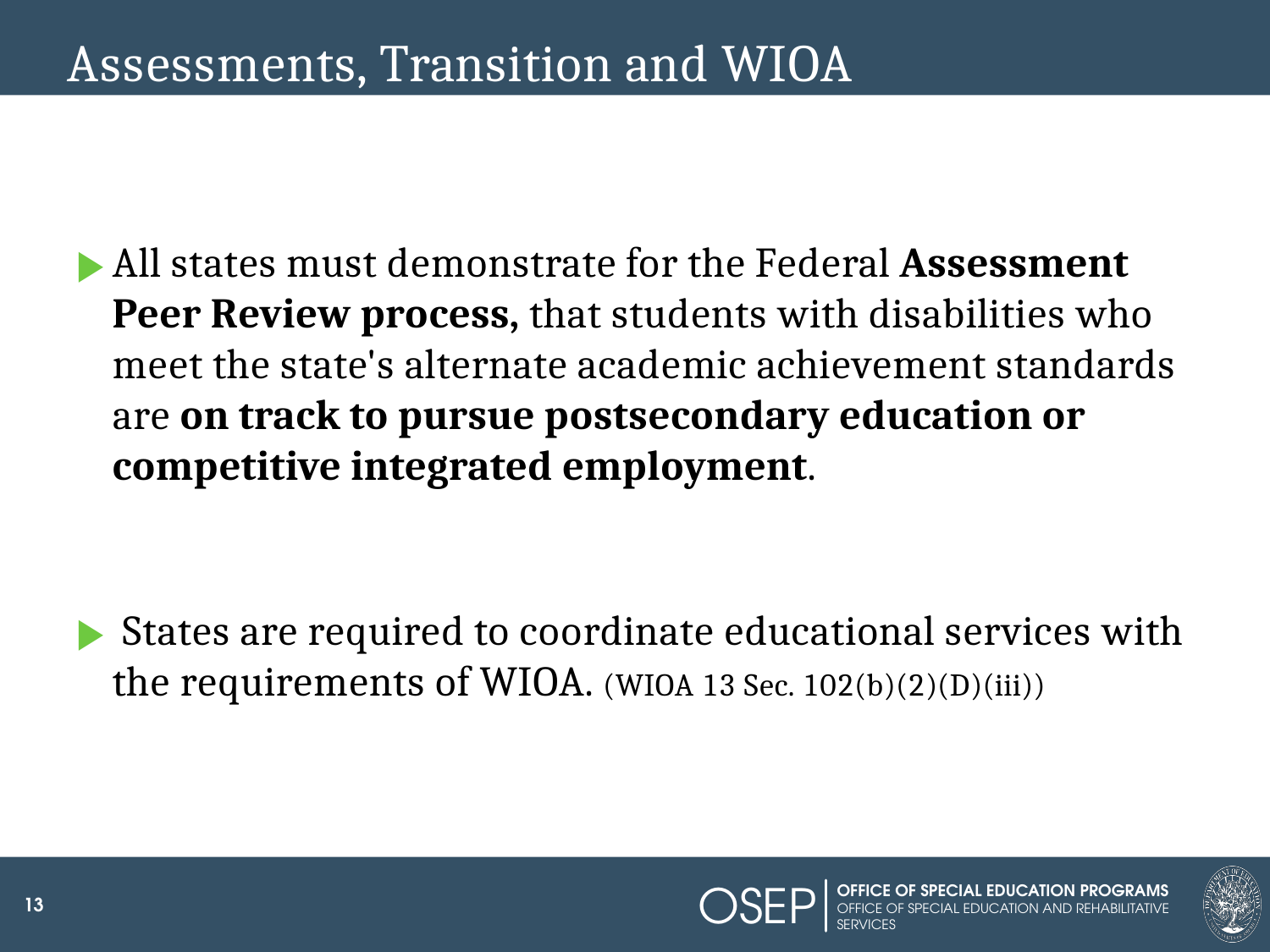

# Assessments, Transition and WIOA

All states must demonstrate for the Federal Assessment Peer Review process, that students with disabilities who meet the state's alternate academic achievement standards are on track to pursue postsecondary education or competitive integrated employment.

 States are required to coordinate educational services with the requirements of WIOA. (WIOA 13 Sec. 102(b)(2)(D)(iii))